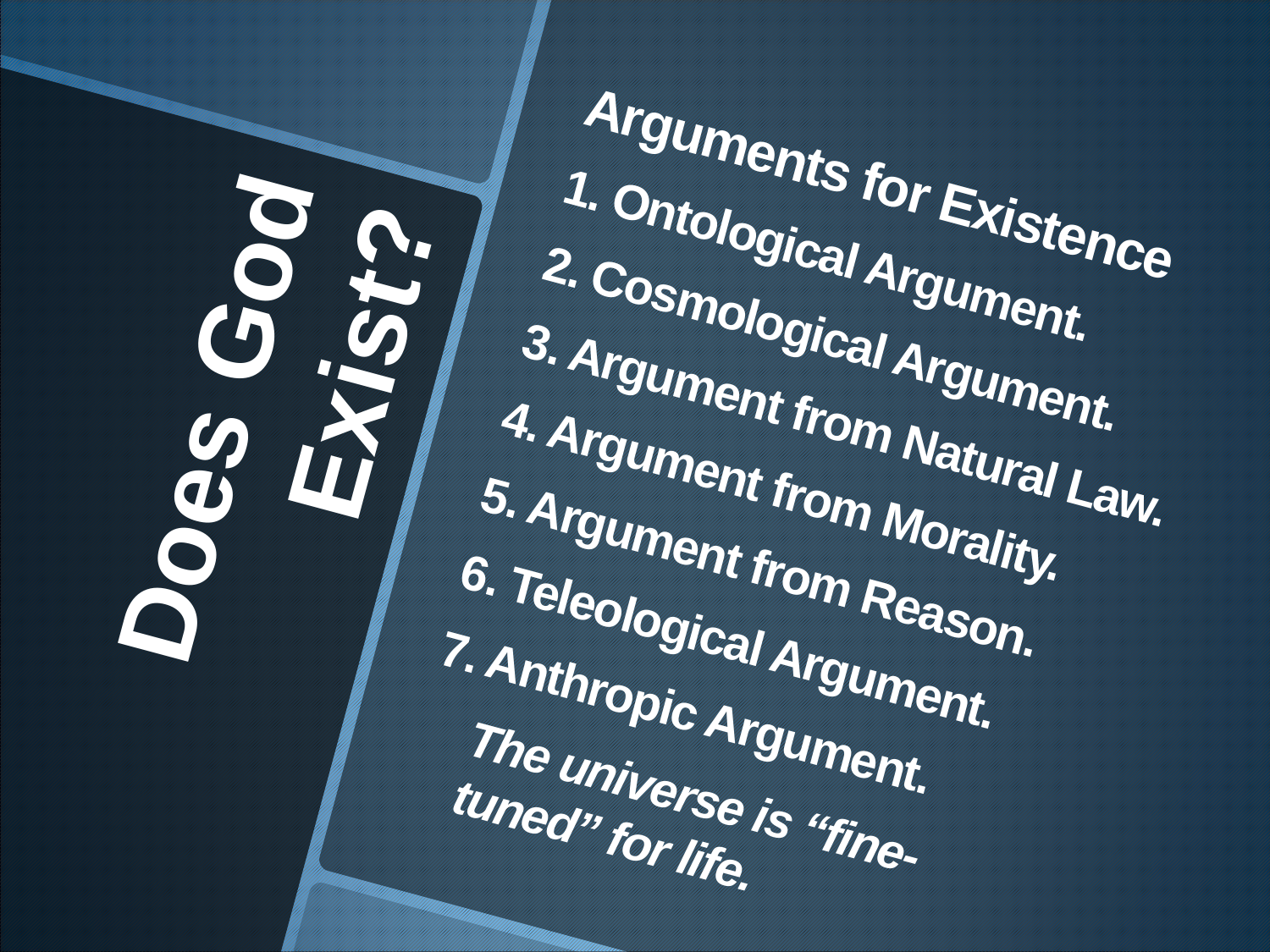

Arguments for Existence
1. Ontological Argument.
2. Cosmological Argument.
3. Argument from Natural Law.
4. Argument from Morality.
5. Argument from Reason.
6. Teleological Argument.
7. Anthropic Argument.
The universe is “fine-  tuned” for life.

# Does God Exist?